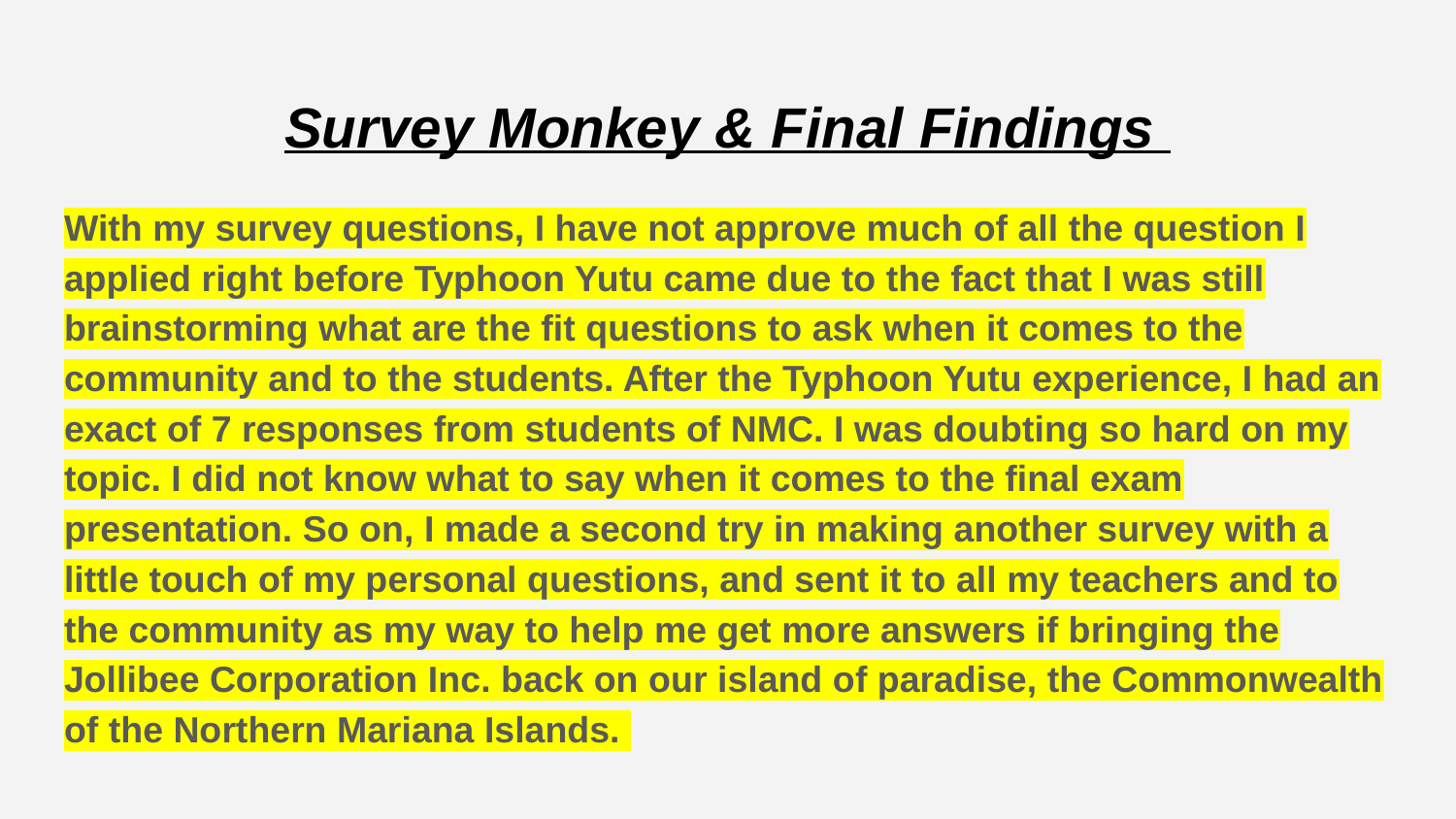

# Survey Monkey & Final Findings
With my survey questions, I have not approve much of all the question I applied right before Typhoon Yutu came due to the fact that I was still brainstorming what are the fit questions to ask when it comes to the community and to the students. After the Typhoon Yutu experience, I had an exact of 7 responses from students of NMC. I was doubting so hard on my topic. I did not know what to say when it comes to the final exam presentation. So on, I made a second try in making another survey with a little touch of my personal questions, and sent it to all my teachers and to the community as my way to help me get more answers if bringing the Jollibee Corporation Inc. back on our island of paradise, the Commonwealth of the Northern Mariana Islands.